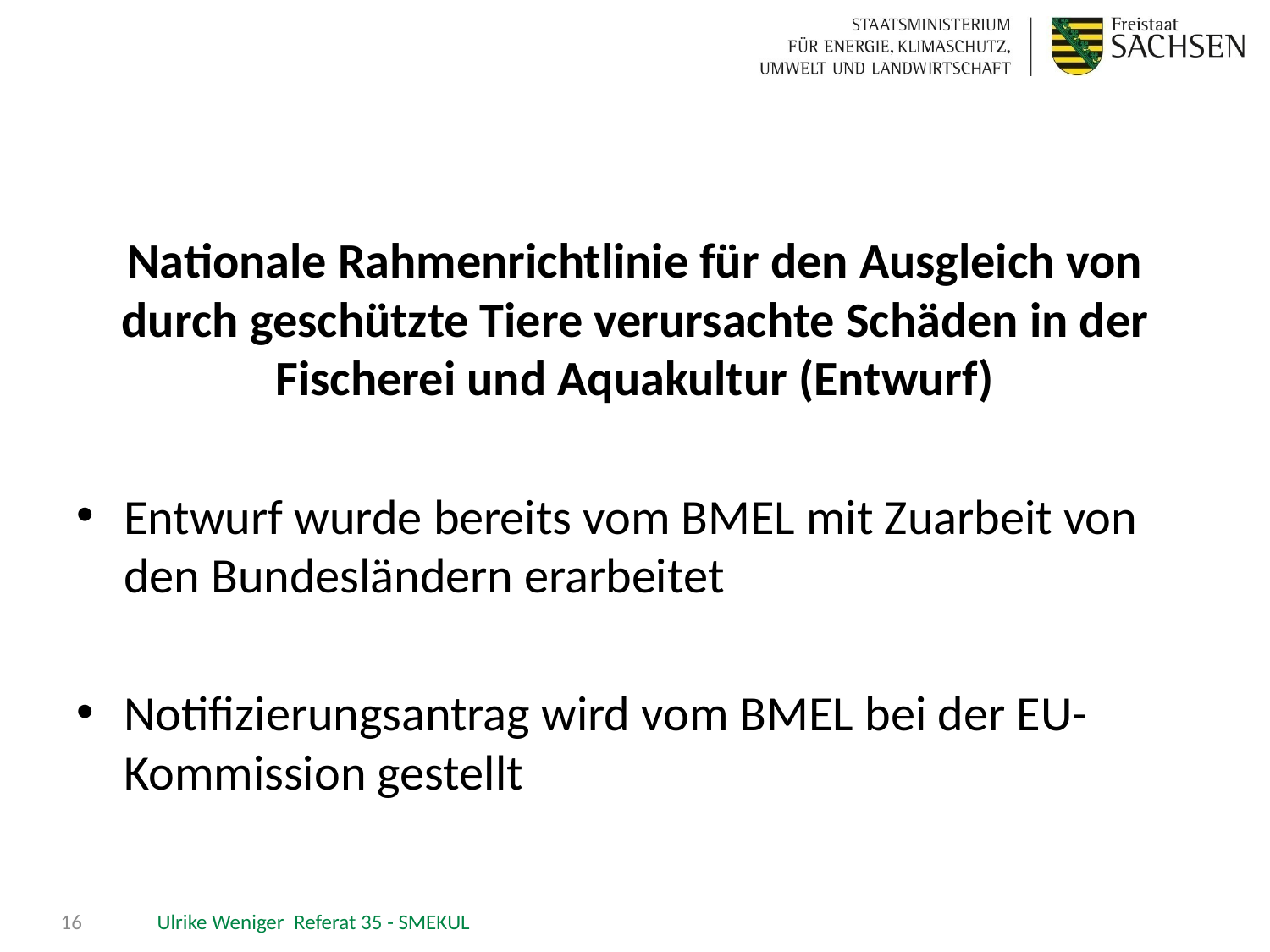

#
Nationale Rahmenrichtlinie für den Ausgleich von durch geschützte Tiere verursachte Schäden in der Fischerei und Aquakultur (Entwurf)

Entwurf wurde bereits vom BMEL mit Zuarbeit von den Bundesländern erarbeitet

Notifizierungsantrag wird vom BMEL bei der EU- Kommission gestellt

16
Ulrike Weniger  Referat 35 - SMEKUL